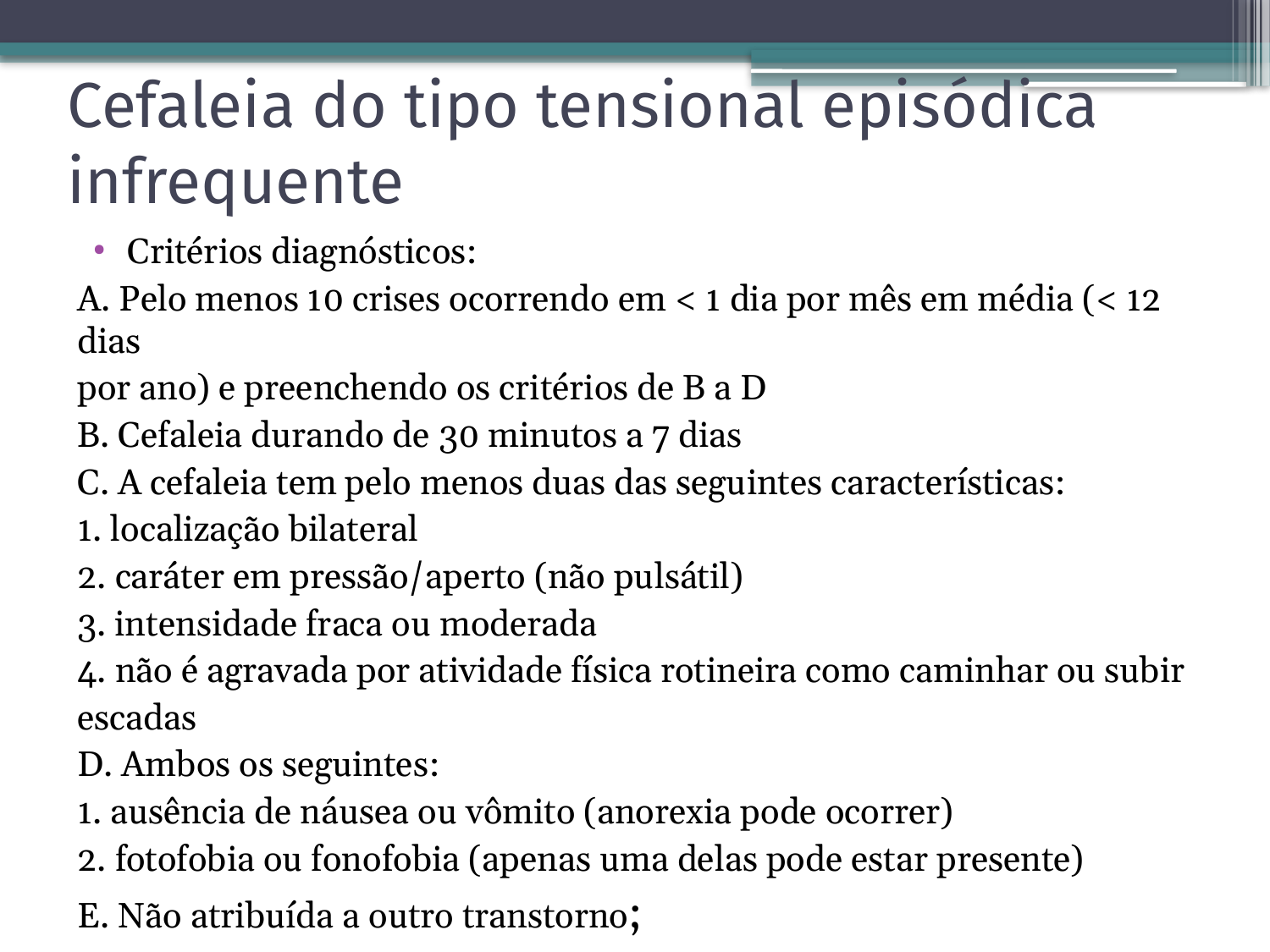

# Cefaleia do tipo tensional episódica infrequente
Critérios diagnósticos:
A. Pelo menos 10 crises ocorrendo em < 1 dia por mês em média (< 12 dias
por ano) e preenchendo os critérios de B a D
B. Cefaleia durando de 30 minutos a 7 dias
C. A cefaleia tem pelo menos duas das seguintes características:
1. localização bilateral
2. caráter em pressão/aperto (não pulsátil)
3. intensidade fraca ou moderada
4. não é agravada por atividade física rotineira como caminhar ou subir
escadas
D. Ambos os seguintes:
1. ausência de náusea ou vômito (anorexia pode ocorrer)
2. fotofobia ou fonofobia (apenas uma delas pode estar presente)
E. Não atribuída a outro transtorno;